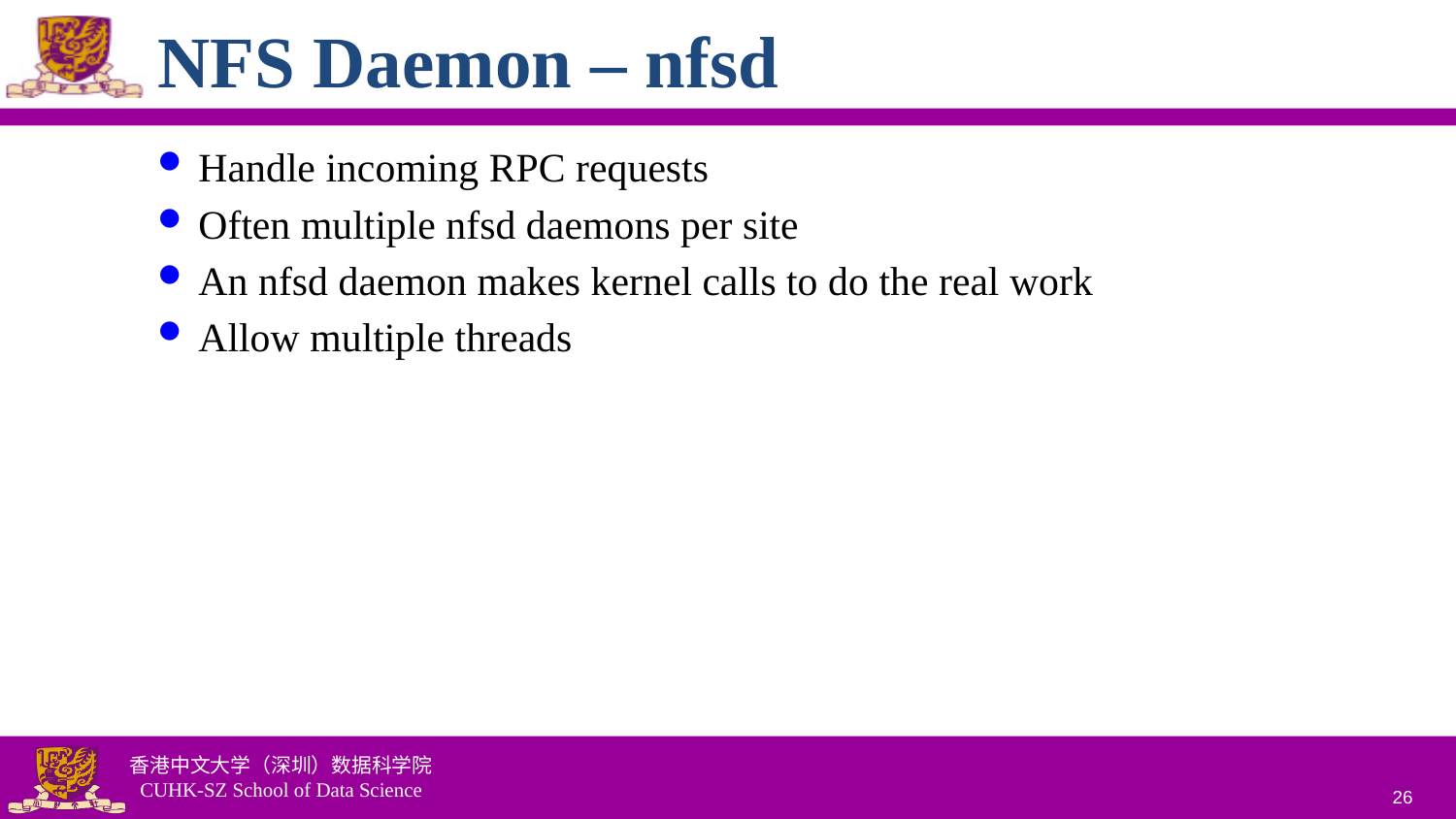

# NFS Daemon – nfsd
Handle incoming RPC requests
Often multiple nfsd daemons per site
An nfsd daemon makes kernel calls to do the real work
Allow multiple threads
26